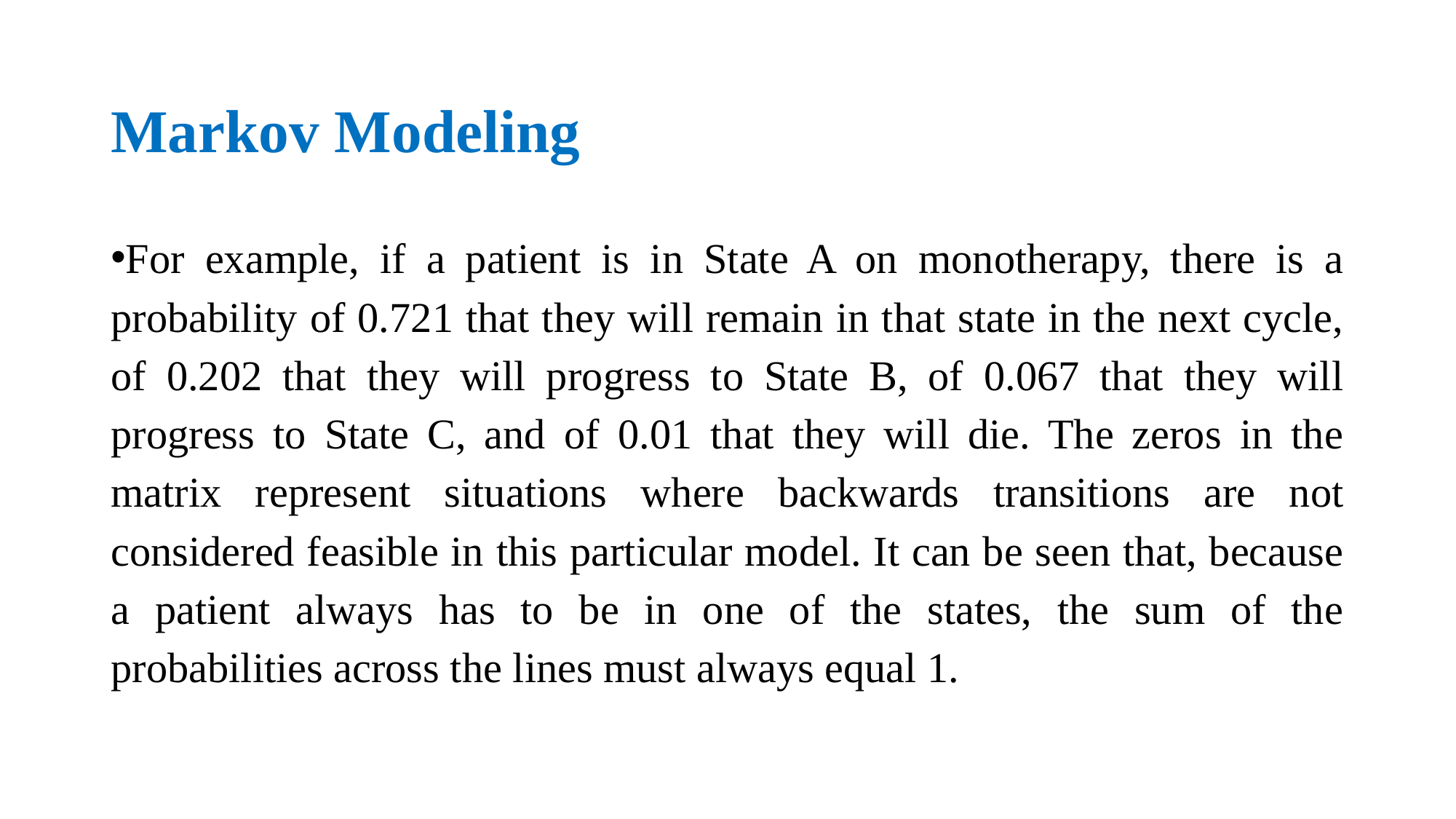

# Markov Modeling
For example, if a patient is in State A on monotherapy, there is a probability of 0.721 that they will remain in that state in the next cycle, of 0.202 that they will progress to State B, of 0.067 that they will progress to State C, and of 0.01 that they will die. The zeros in the matrix represent situations where backwards transitions are not considered feasible in this particular model. It can be seen that, because a patient always has to be in one of the states, the sum of the probabilities across the lines must always equal 1.